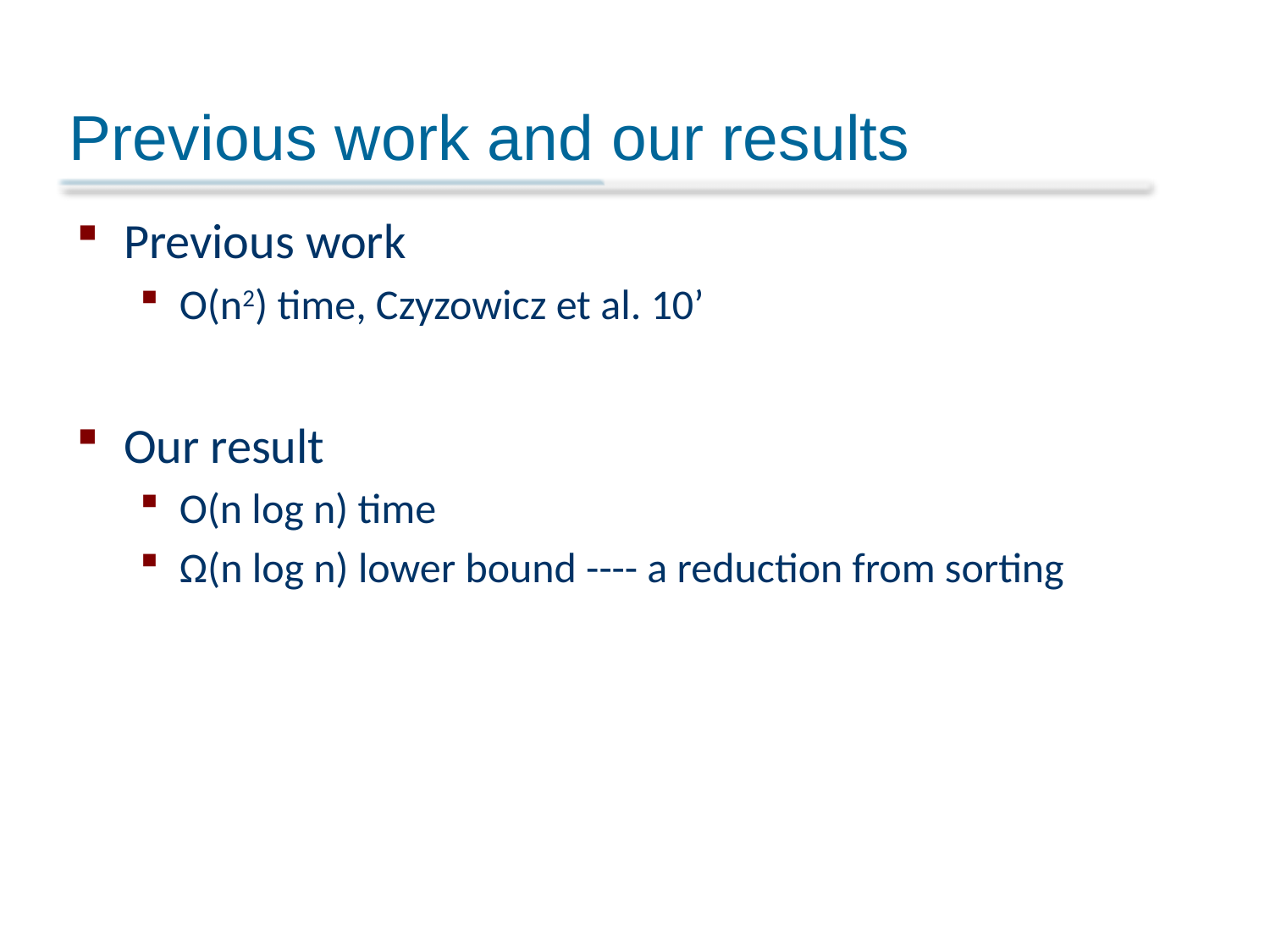

# Previous work and our results
Previous work
O(n2) time, Czyzowicz et al. 10’

Our result
O(n log n) time
Ω(n log n) lower bound ---- a reduction from sorting